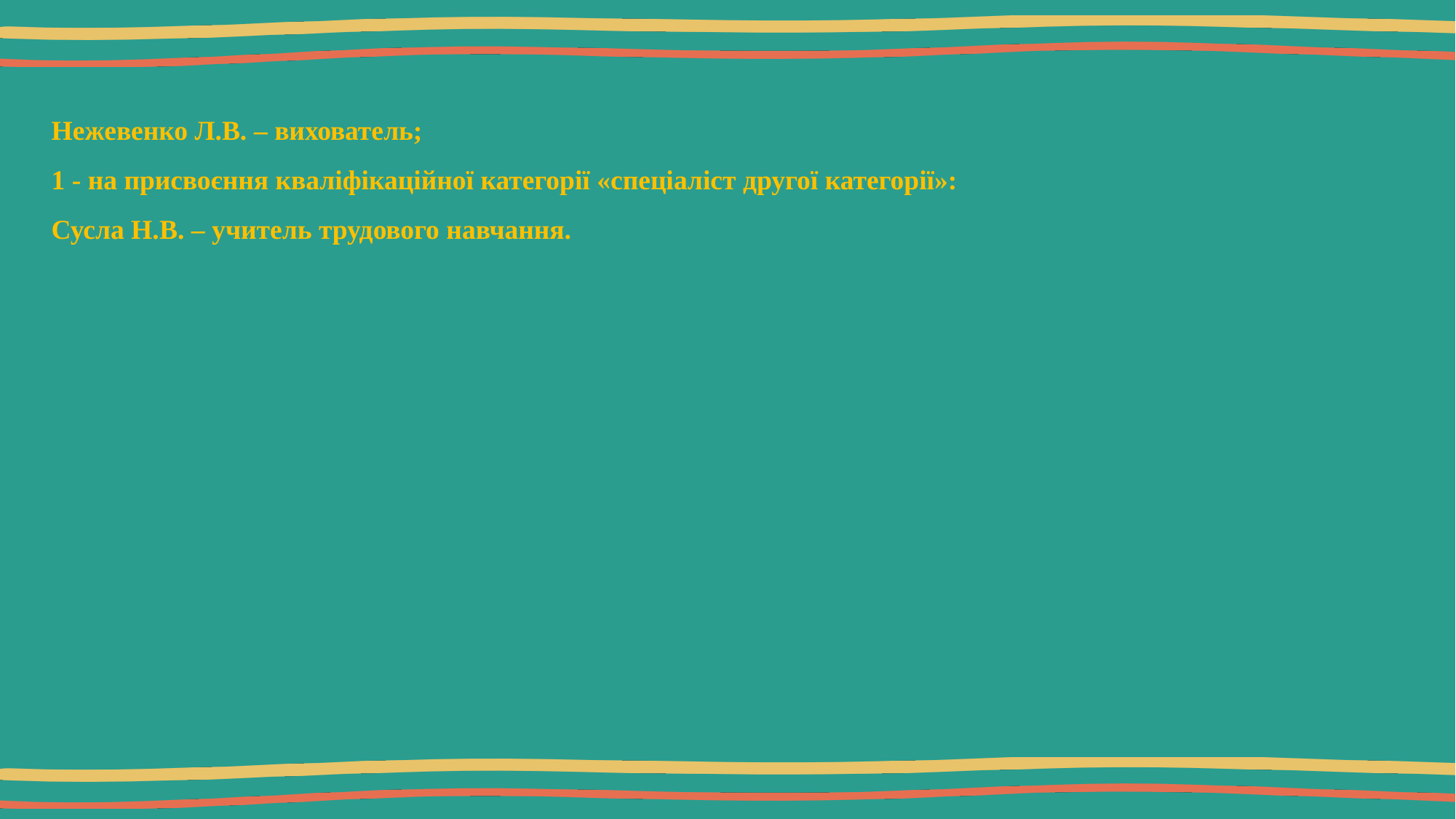

Нежевенко Л.В. – вихователь;
1 - на присвоєння кваліфікаційної категорії «спеціаліст другої категорії»:
Сусла Н.В. – учитель трудового навчання.